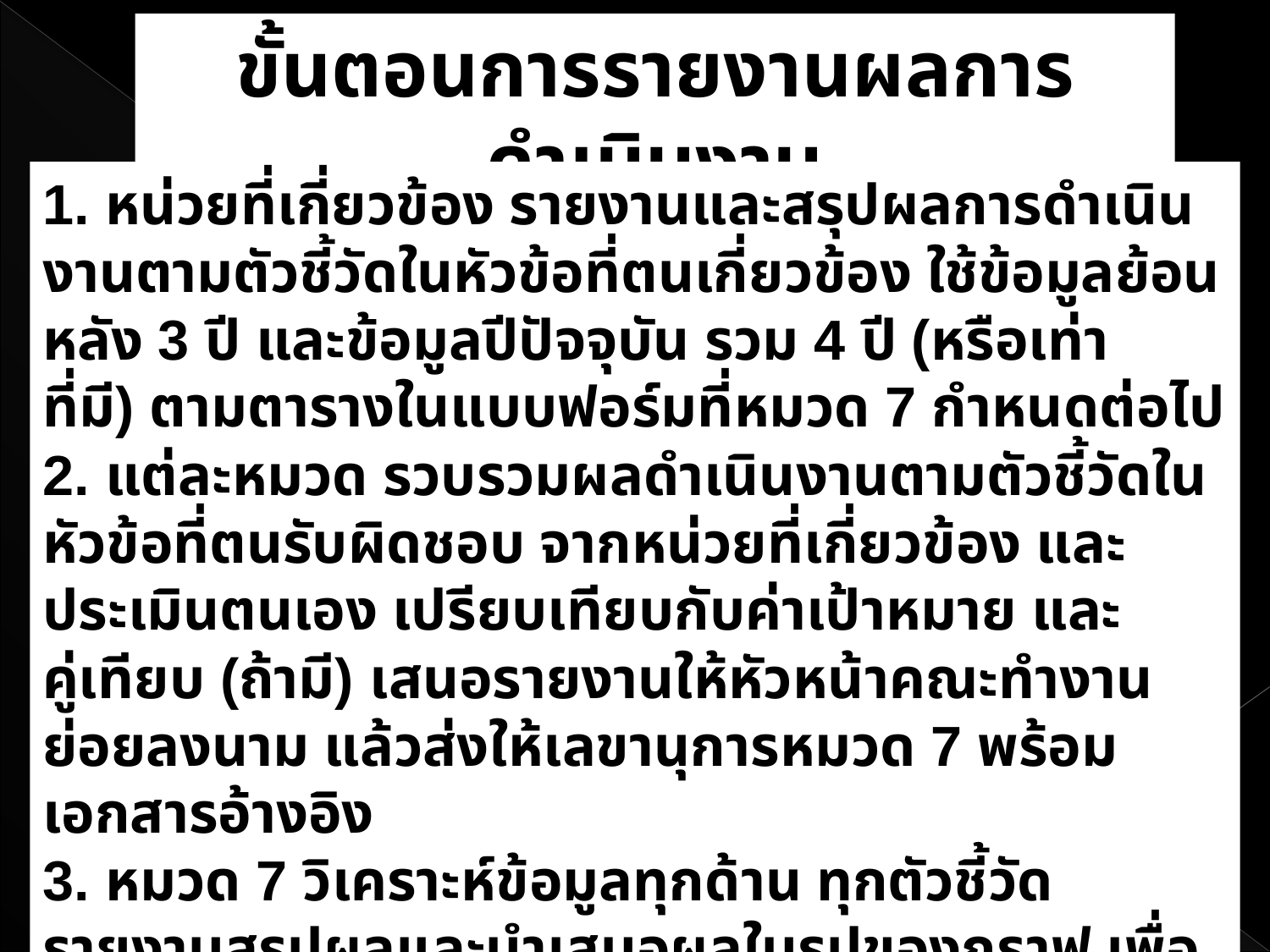

ขั้นตอนการรายงานผลการดำเนินงาน
1. หน่วยที่เกี่ยวข้อง รายงานและสรุปผลการดำเนินงานตามตัวชี้วัดในหัวข้อที่ตนเกี่ยวข้อง ใช้ข้อมูลย้อนหลัง 3 ปี และข้อมูลปีปัจจุบัน รวม 4 ปี (หรือเท่า
ที่มี) ตามตารางในแบบฟอร์มที่หมวด 7 กำหนดต่อไป
2. แต่ละหมวด รวบรวมผลดำเนินงานตามตัวชี้วัดในหัวข้อที่ตนรับผิดชอบ จากหน่วยที่เกี่ยวข้อง และประเมินตนเอง เปรียบเทียบกับค่าเป้าหมาย และ
คู่เทียบ (ถ้ามี) เสนอรายงานให้หัวหน้าคณะทำงานย่อยลงนาม แล้วส่งให้เลขานุการหมวด 7 พร้อมเอกสารอ้างอิง
3. หมวด 7 วิเคราะห์ข้อมูลทุกด้าน ทุกตัวชี้วัด รายงานสรุปผลและนำเสนอผลในรูปของกราฟ เพื่อดูสถิติ แนวโน้ม และการเปรียบเทียบ รายงานผลเสนอ จก.ยศ.ทร. และเผยแพร่ให้แต่ละหน่วยนำไปใช้เป็นข้อมูลในการพัฒนาต่อไป
03/07/61
34
น.อ.หญิง ชมภู  พัฒนพงษ์ นปก.ฯ ช่วย สน.เสธ.ยศ.ทร. โทร. 53659